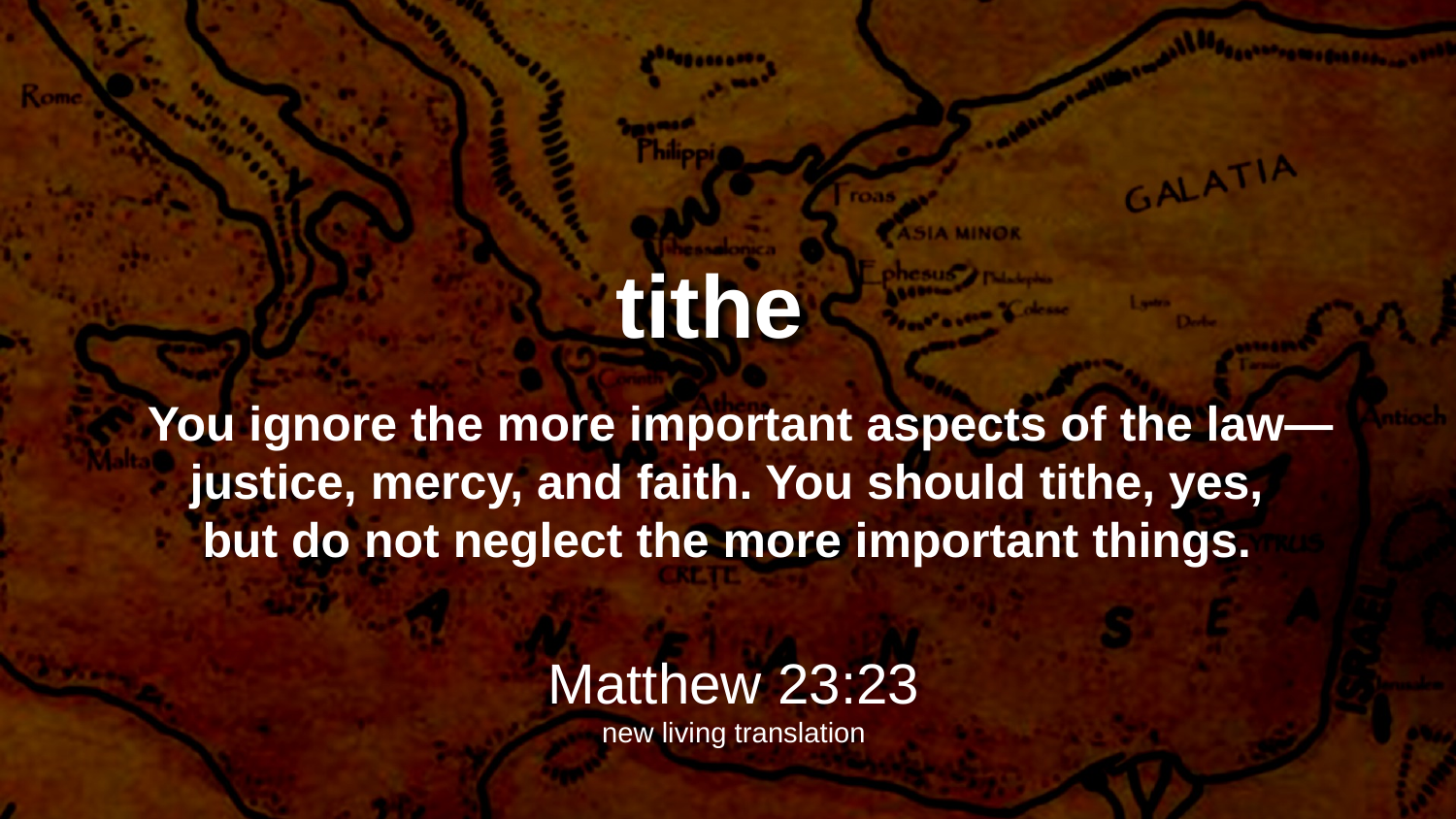

tithe
 You ignore the more important aspects of the law—justice, mercy, and faith. You should tithe, yes,
but do not neglect the more important things.
Matthew 23:23
new living translation